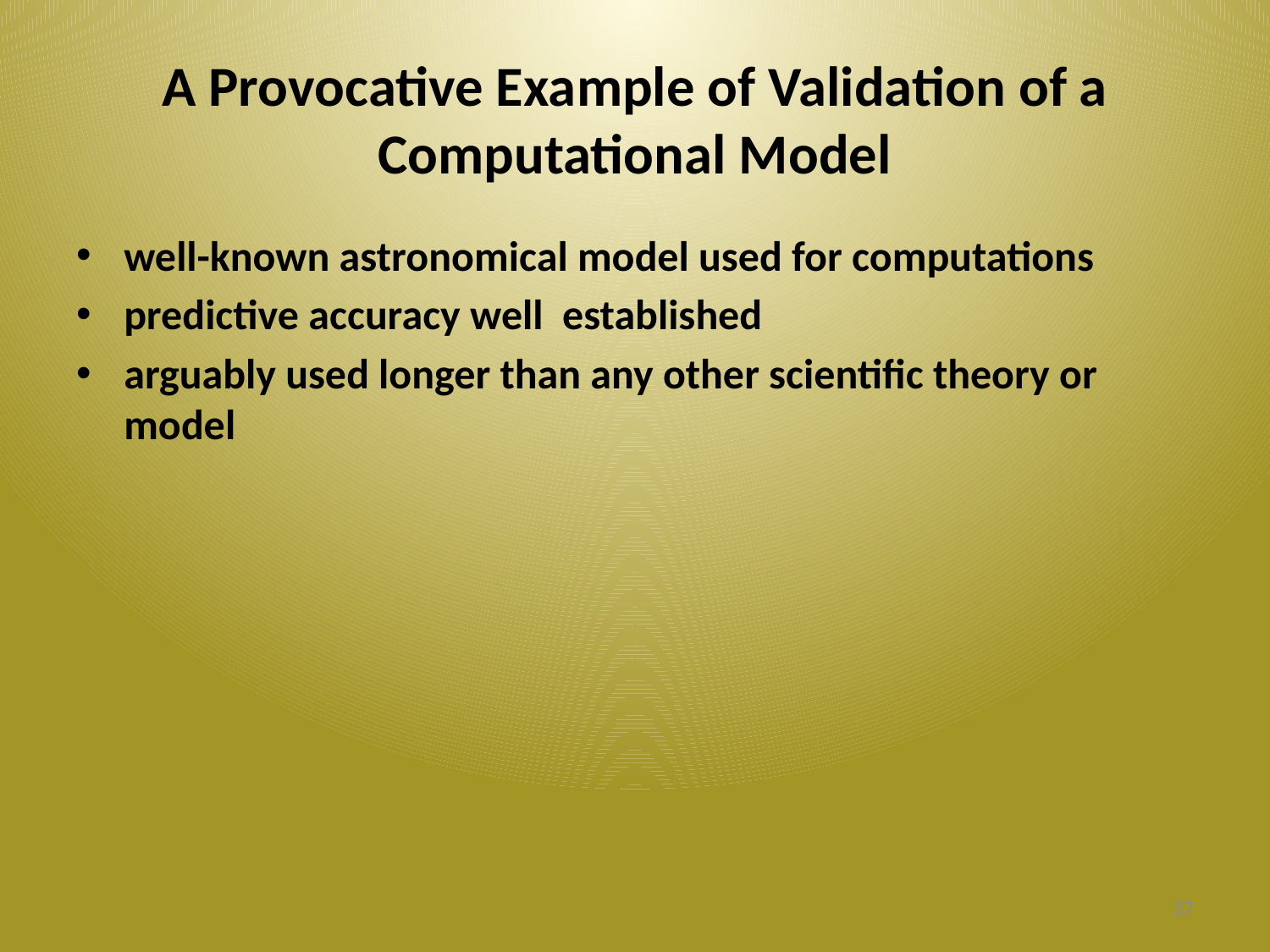

# A Provocative Example of Validation of a Computational Model
well-known astronomical model used for computations
predictive accuracy well  established
arguably used longer than any other scientific theory or model
37